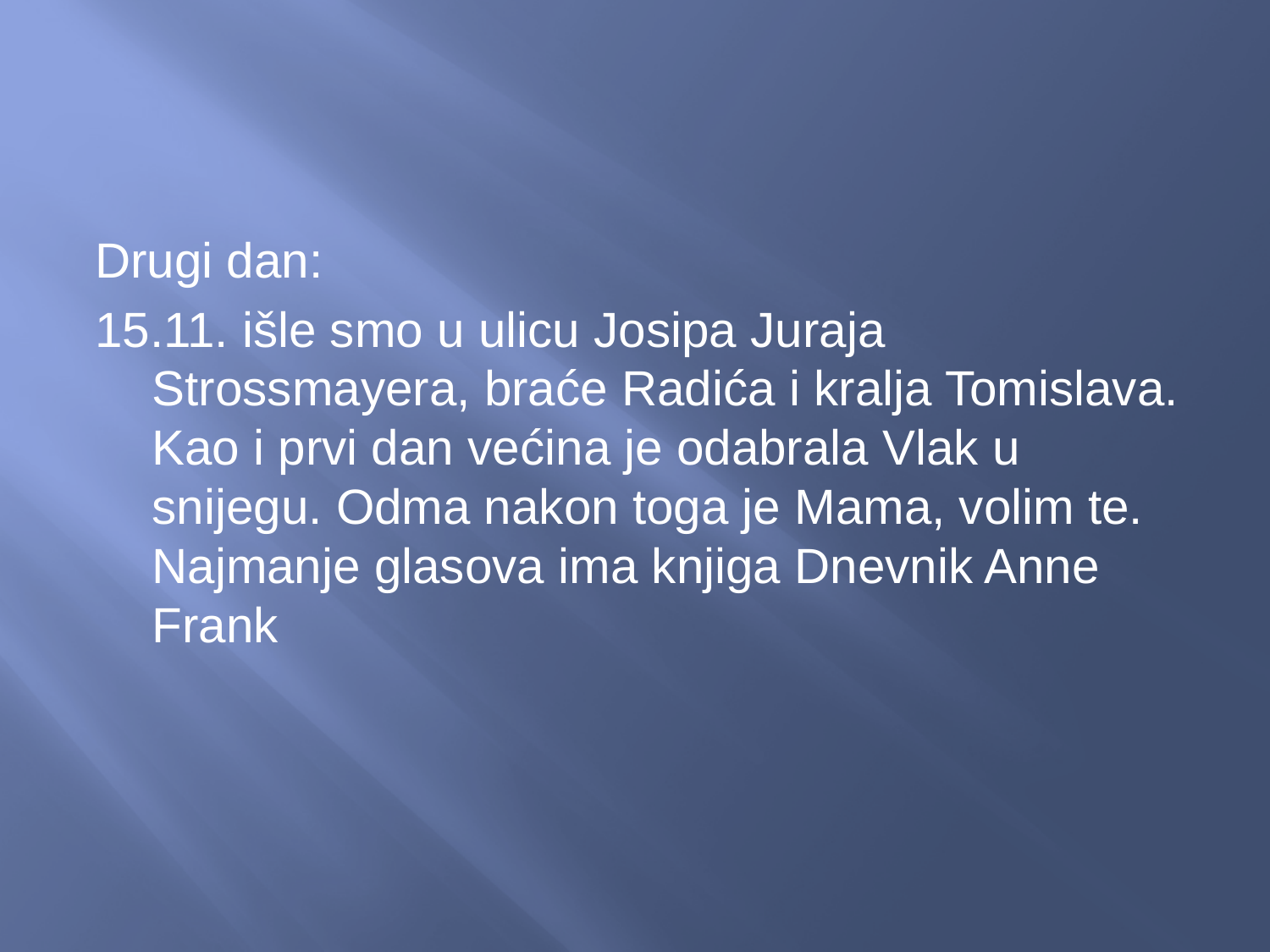

#
Drugi dan:
15.11. išle smo u ulicu Josipa Juraja Strossmayera, braće Radića i kralja Tomislava. Kao i prvi dan većina je odabrala Vlak u snijegu. Odma nakon toga je Mama, volim te. Najmanje glasova ima knjiga Dnevnik Anne Frank